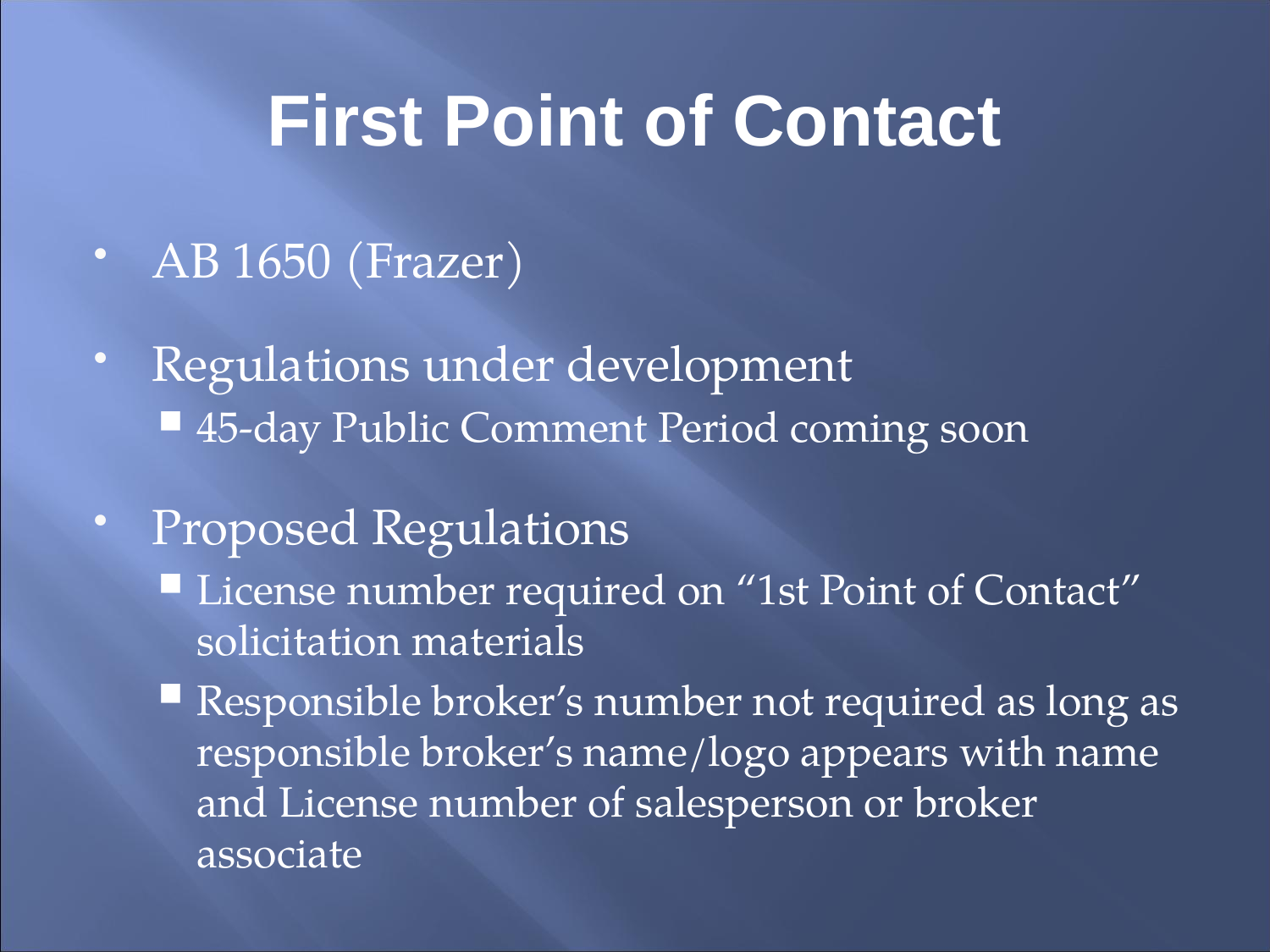

First Point of Contact
AB 1650 (Frazer)

Regulations under development
45-day Public Comment Period coming soon

Proposed Regulations
License number required on “1st Point of Contact” solicitation materials
Responsible broker’s number not required as long as responsible broker’s name/logo appears with name and License number of salesperson or broker associate